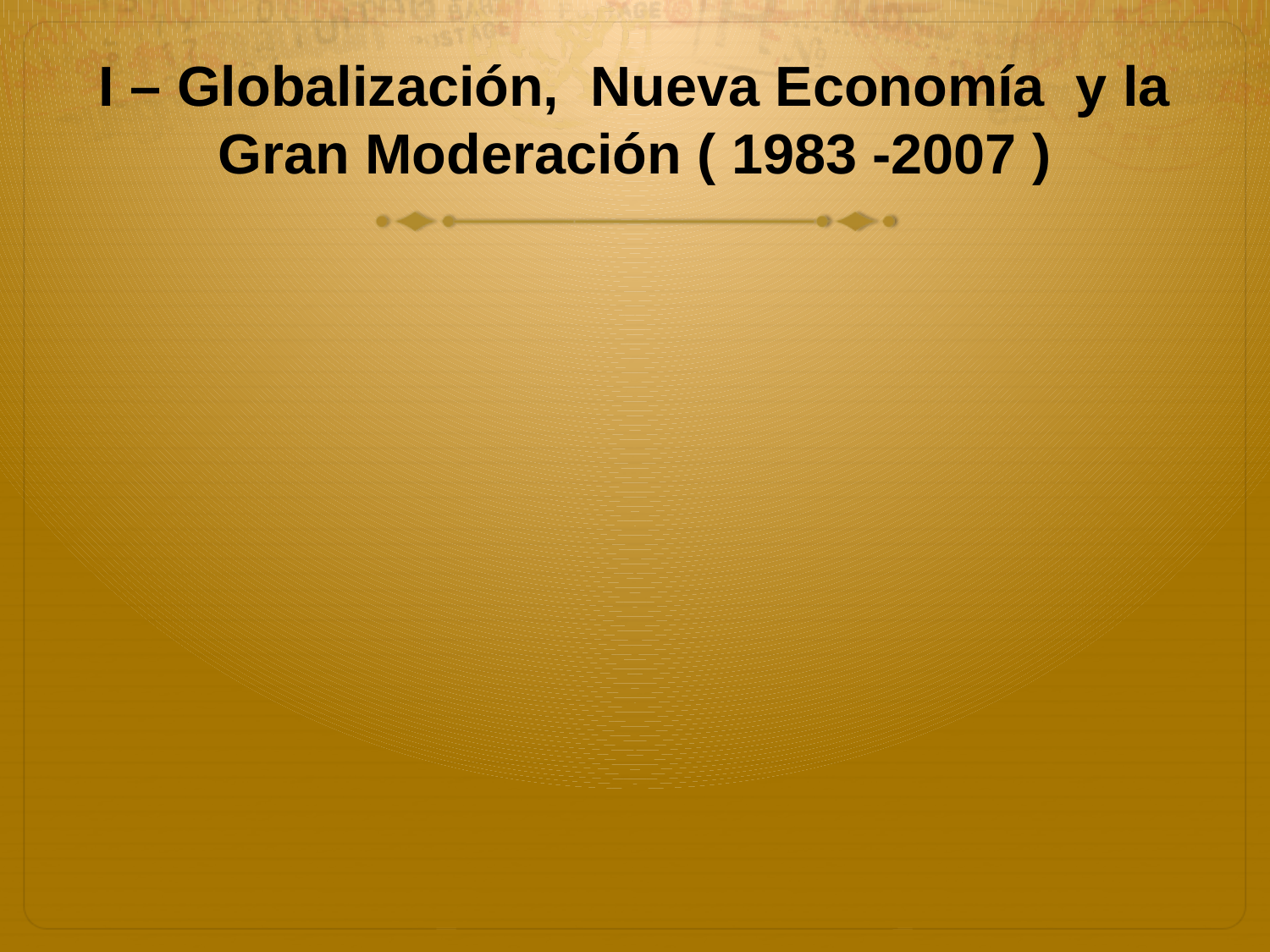

# I – Globalización,  Nueva Economía  y la Gran Moderación ( 1983 -2007 )